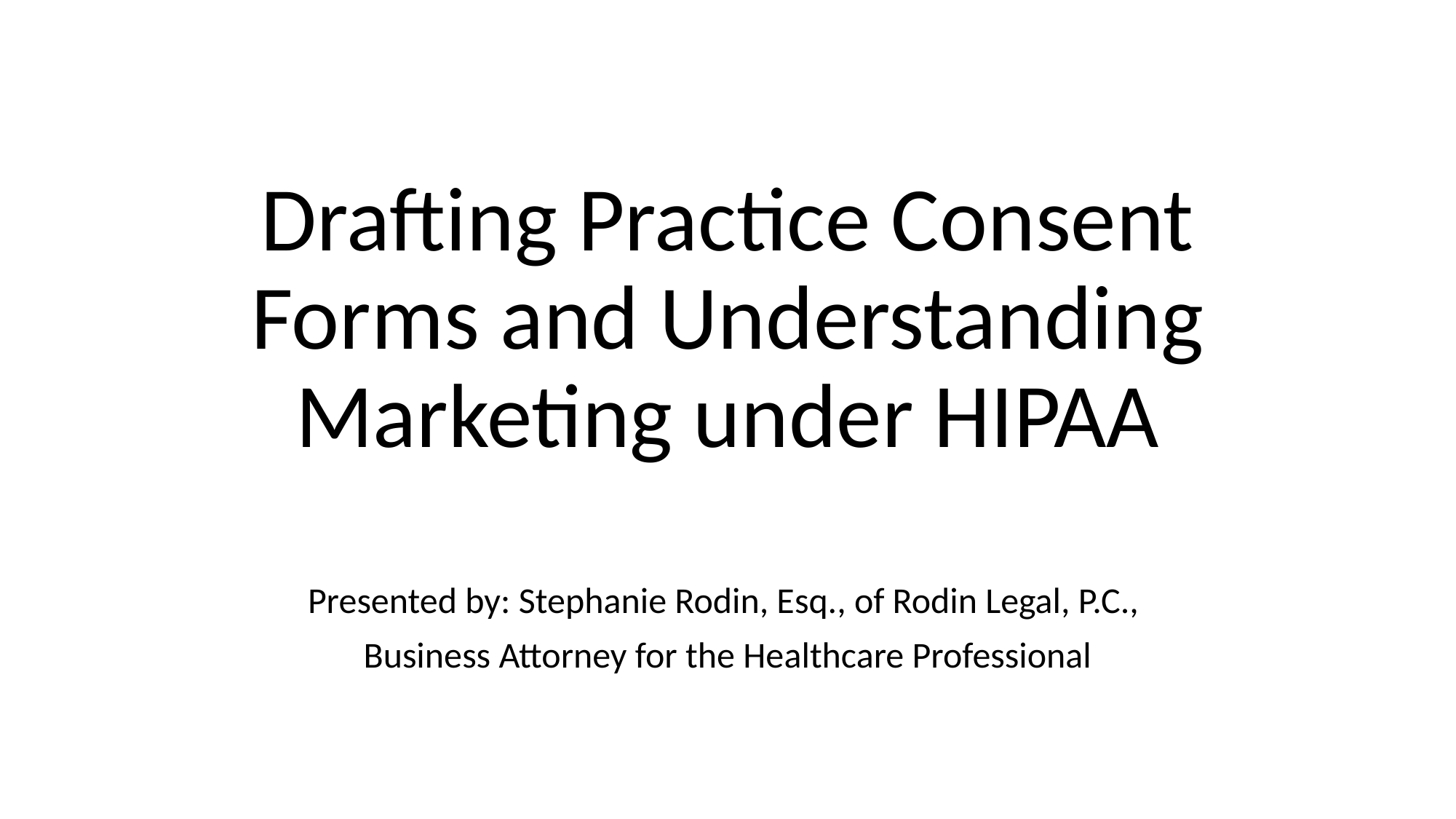

# Drafting Practice Consent Forms and Understanding Marketing under HIPAA
Presented by: Stephanie Rodin, Esq., of Rodin Legal, P.C.,
Business Attorney for the Healthcare Professional